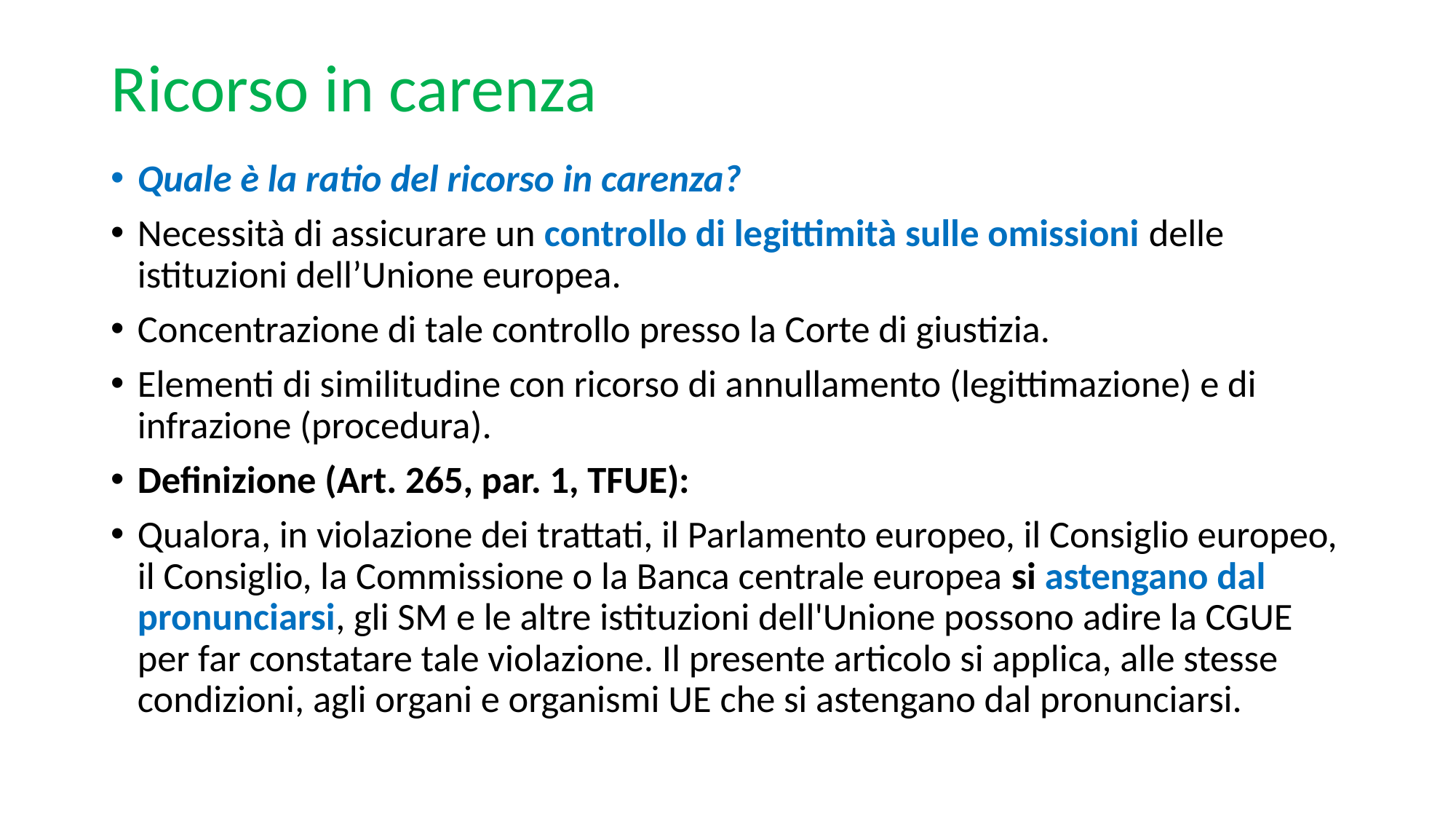

# Ricorso in carenza
Quale è la ratio del ricorso in carenza?
Necessità di assicurare un controllo di legittimità sulle omissioni delle istituzioni dell’Unione europea.
Concentrazione di tale controllo presso la Corte di giustizia.
Elementi di similitudine con ricorso di annullamento (legittimazione) e di infrazione (procedura).
Definizione (Art. 265, par. 1, TFUE):
Qualora, in violazione dei trattati, il Parlamento europeo, il Consiglio europeo, il Consiglio, la Commissione o la Banca centrale europea si astengano dal pronunciarsi, gli SM e le altre istituzioni dell'Unione possono adire la CGUE per far constatare tale violazione. Il presente articolo si applica, alle stesse condizioni, agli organi e organismi UE che si astengano dal pronunciarsi.